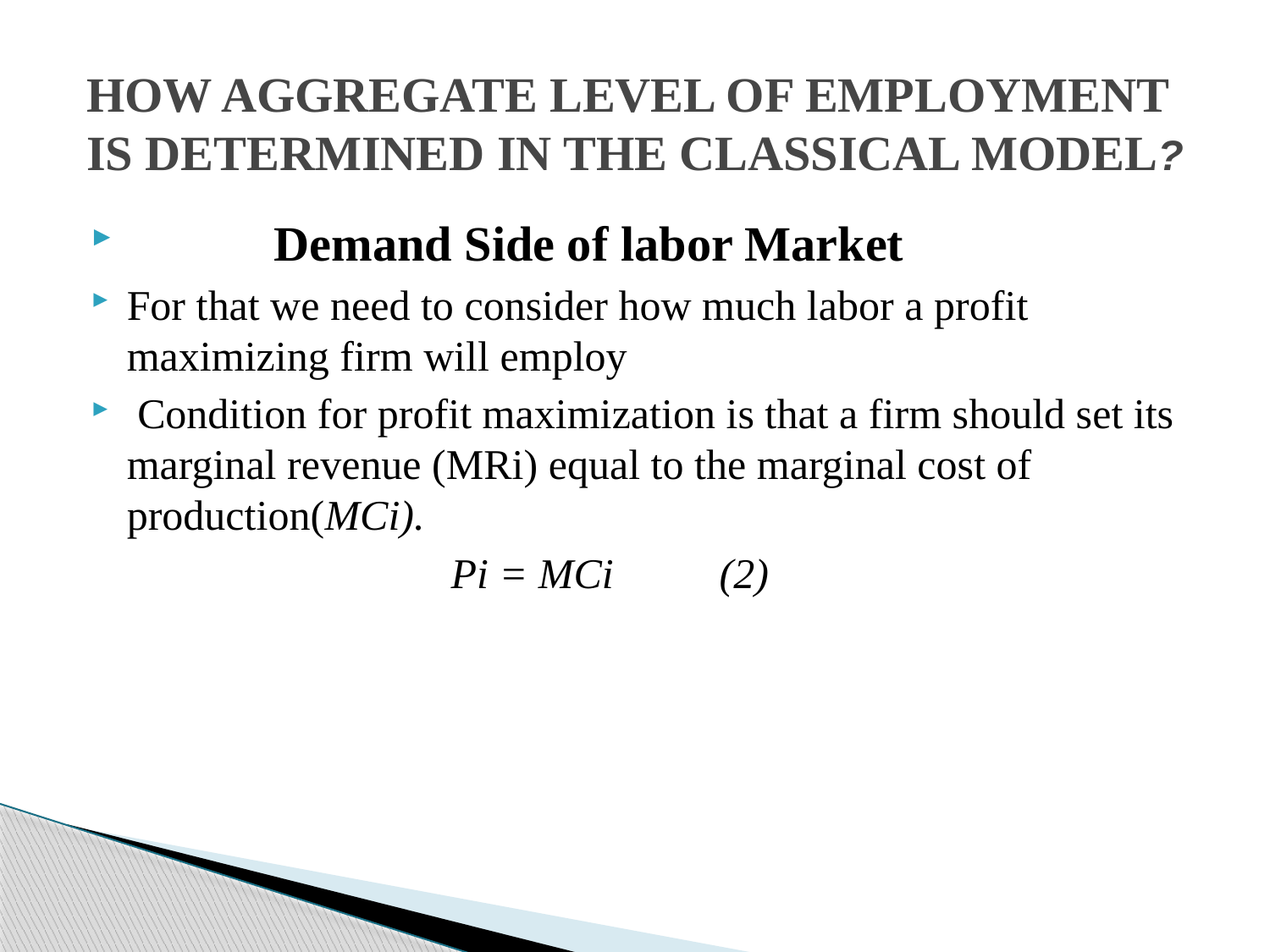

# HOW AGGREGATE LEVEL OF EMPLOYMENT IS DETERMINED IN THE CLASSICAL MODEL?
            Demand Side of labor Market
For that we need to consider how much labor a profit maximizing firm will employ
 Condition for profit maximization is that a firm should set its marginal revenue (MRi) equal to the marginal cost of production(MCi).
                                  Pi = MCi          (2)